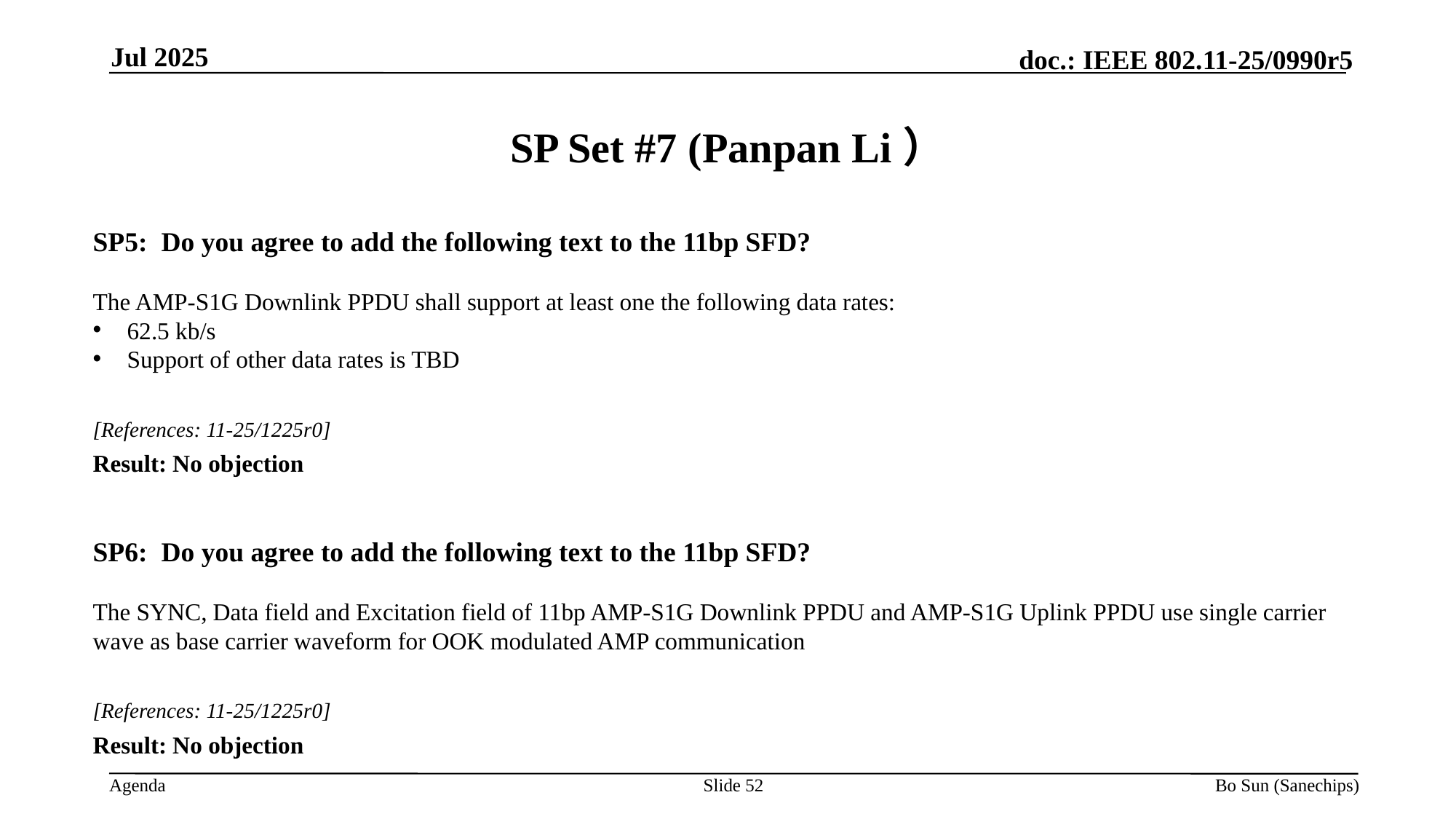

Jul 2025
# SP Set #7 (Panpan Li）
SP5:  Do you agree to add the following text to the 11bp SFD?

The AMP-S1G Downlink PPDU shall support at least one the following data rates:
62.5 kb/s
Support of other data rates is TBD

[References: 11-25/1225r0]
Result: No objection

SP6:  Do you agree to add the following text to the 11bp SFD?

The SYNC, Data field and Excitation field of 11bp AMP-S1G Downlink PPDU and AMP-S1G Uplink PPDU use single carrier wave as base carrier waveform for OOK modulated AMP communication

[References: 11-25/1225r0]
Result: No objection

Slide 52
Bo Sun (Sanechips)